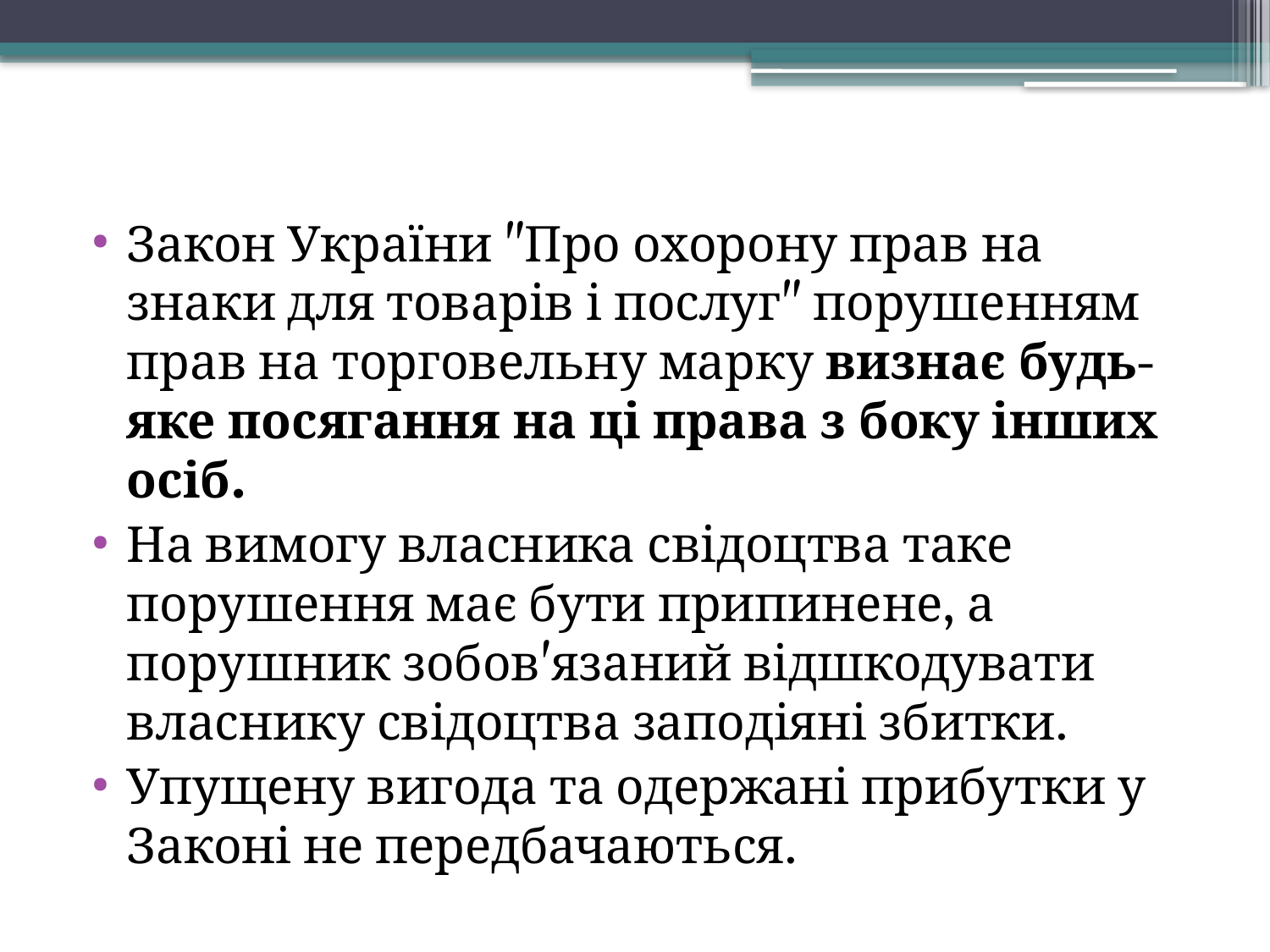

Закон України "Про охорону прав на знаки для товарів і послуг" порушенням прав на торговельну марку визнає будь-яке посягання на ці права з боку інших осіб.
На вимогу власника свідоцтва таке порушення має бути припинене, а порушник зобов'язаний відшкодувати власнику свідоцтва заподіяні збитки.
Упущену вигода та одержані прибутки у Законі не передбачаються.